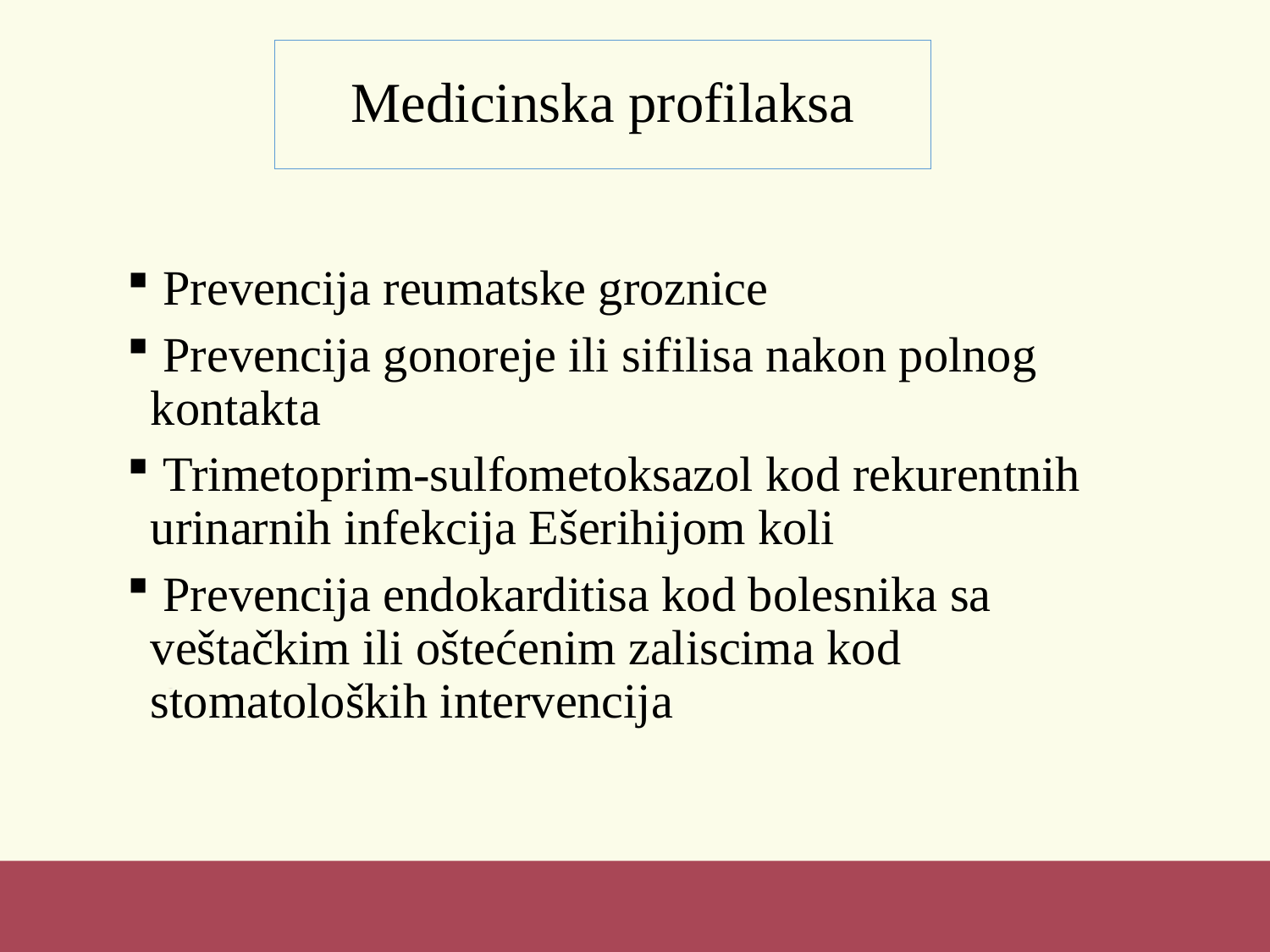

Medicinska profilaksa
 Prevencija reumatske groznice
 Prevencija gonoreje ili sifilisa nakon polnog kontakta
 Trimetoprim-sulfometoksazol kod rekurentnih urinarnih infekcija Ešerihijom koli
 Prevencija endokarditisa kod bolesnika sa veštačkim ili oštećenim zaliscima kod stomatoloških intervencija